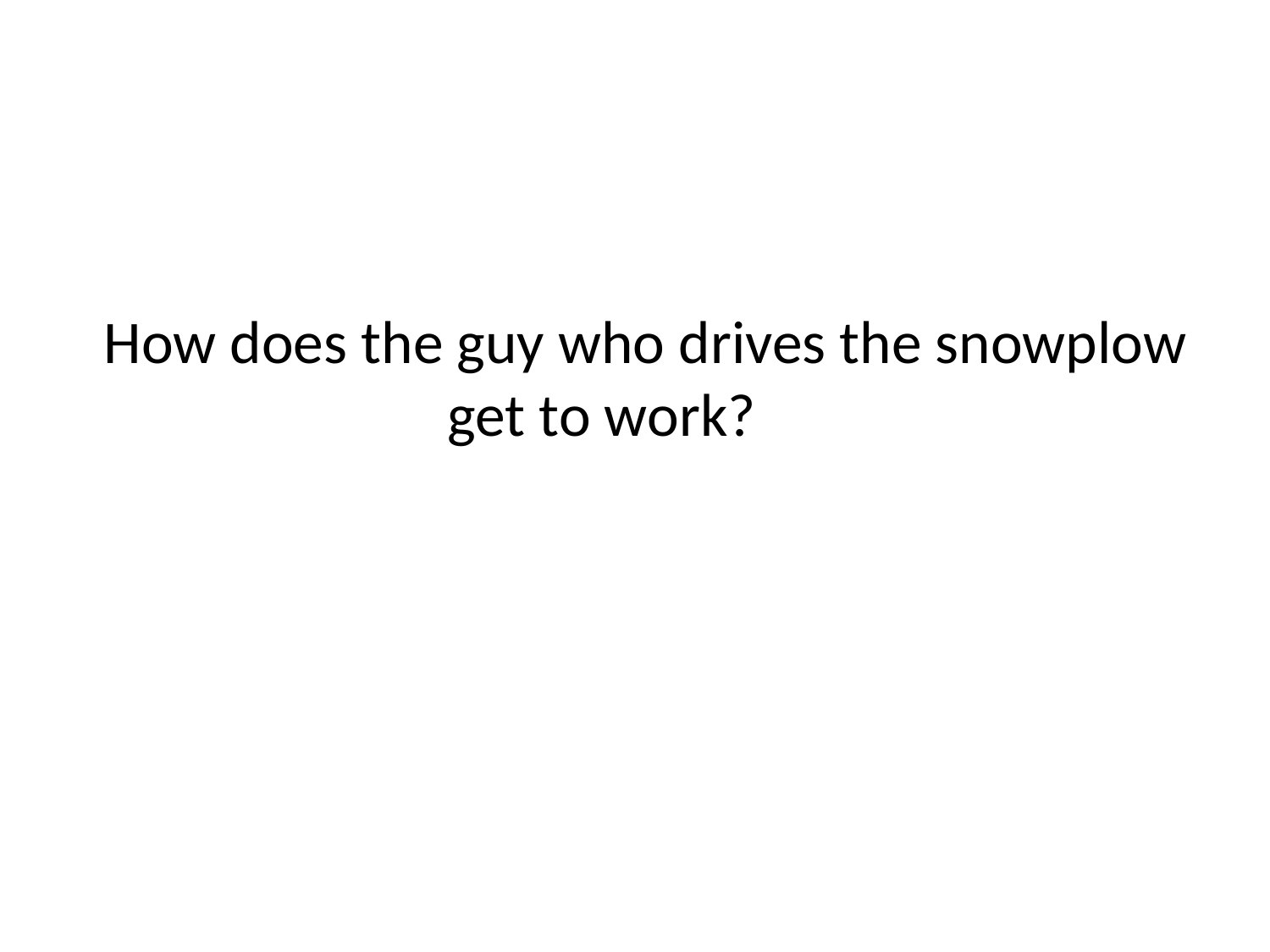

# How does the guy who drives the snowplow get to work?